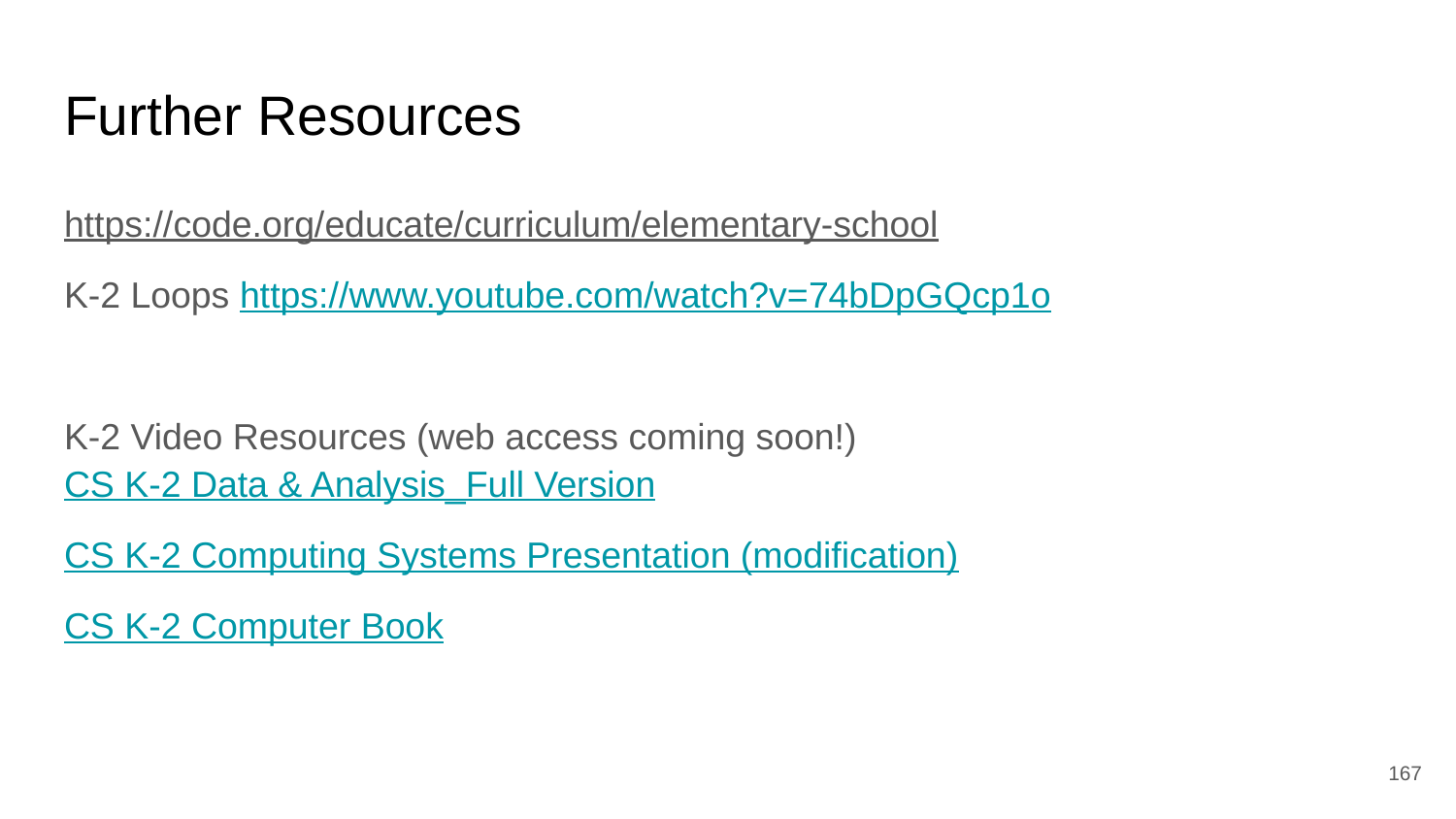

# Further Resources
https://code.org/educate/curriculum/elementary-school
K-2 Loops https://www.youtube.com/watch?v=74bDpGQcp1o

K-2 Video Resources (web access coming soon!) CS K-2 Data & Analysis_Full Version
CS K-2 Computing Systems Presentation (modification)
CS K-2 Computer Book

167